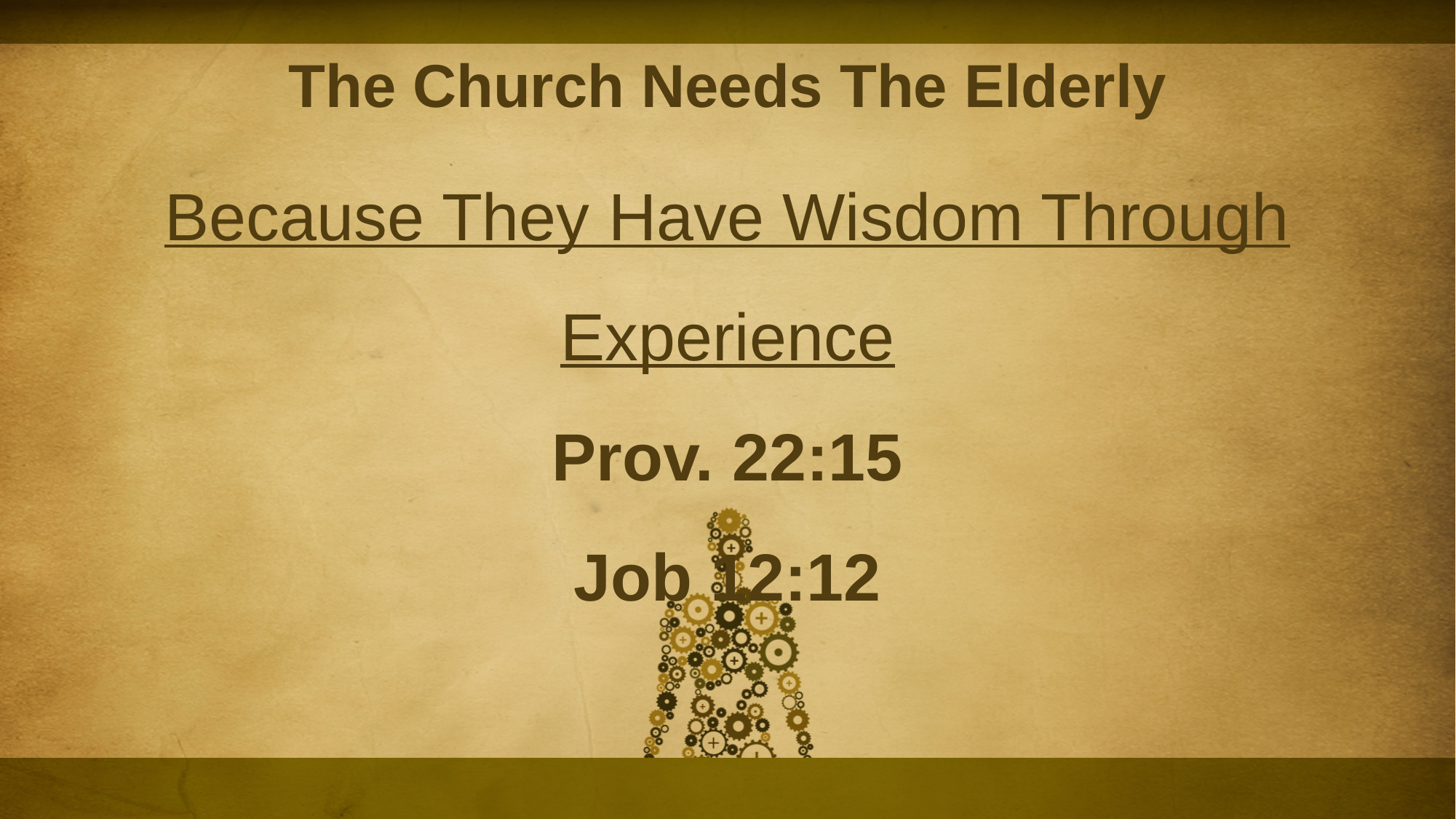

The Church Needs The Elderly
Because They Have Wisdom Through Experience
Prov. 22:15
Job 12:12